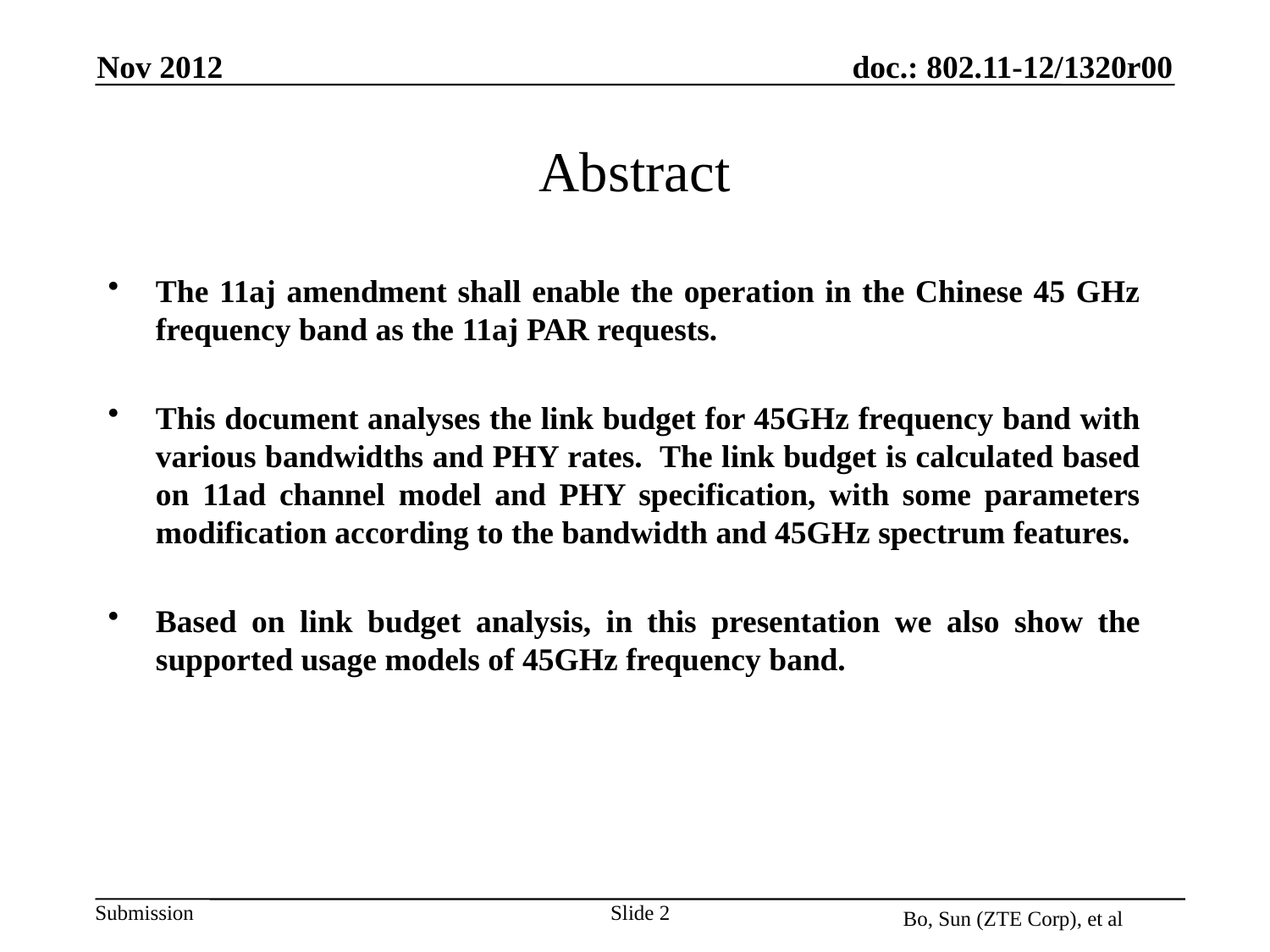

Nov 2012
# Abstract
The 11aj amendment shall enable the operation in the Chinese 45 GHz frequency band as the 11aj PAR requests.

This document analyses the link budget for 45GHz frequency band with various bandwidths and PHY rates.  The link budget is calculated based on 11ad channel model and PHY specification, with some parameters modification according to the bandwidth and 45GHz spectrum features.

Based on link budget analysis, in this presentation we also show the supported usage models of 45GHz frequency band.

Slide 2